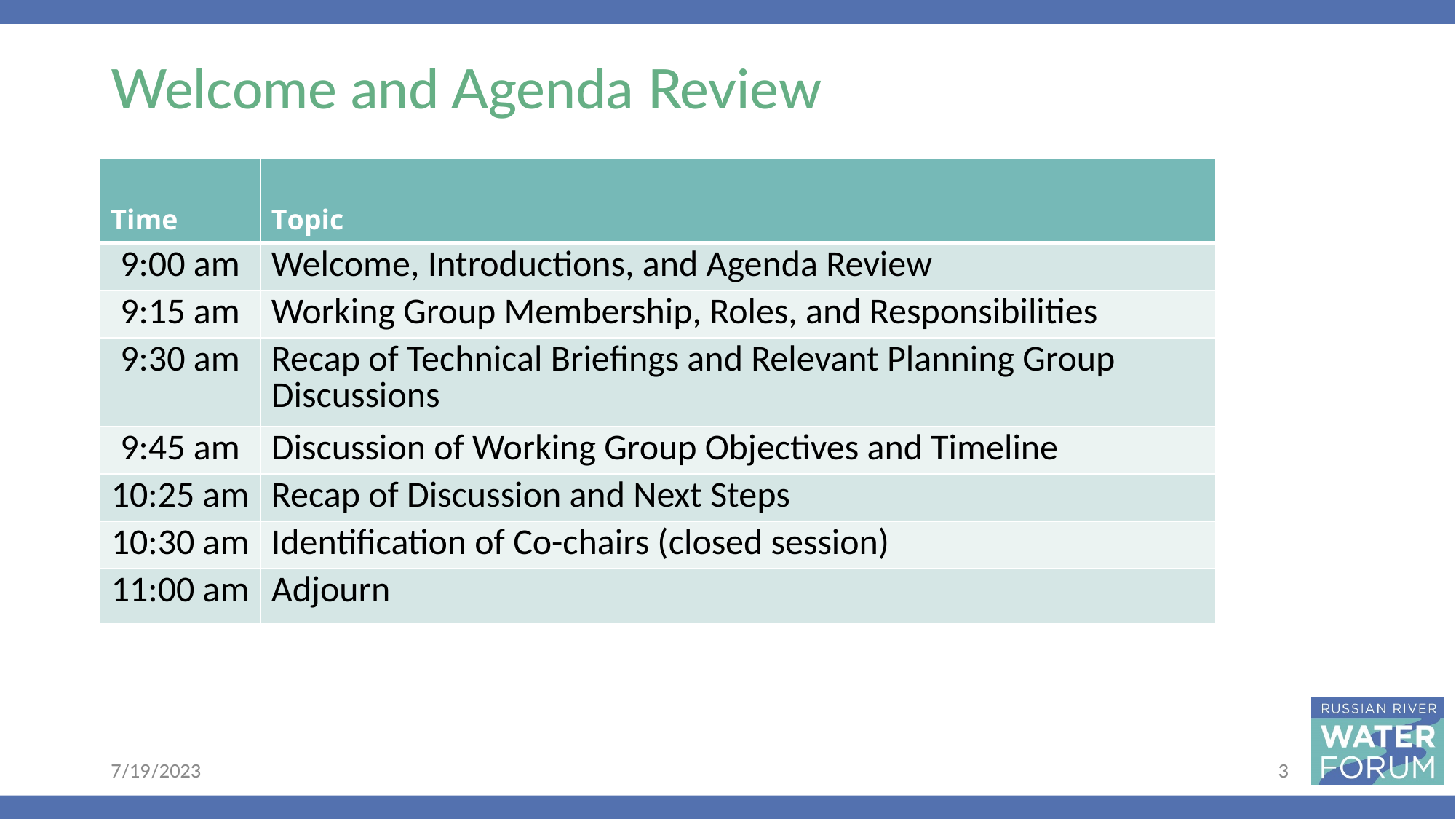

# Welcome and Agenda Review
| Time | Topic |
| --- | --- |
| 9:00 am | Welcome, Introductions, and Agenda Review |
| 9:15 am | Working Group Membership, Roles, and Responsibilities |
| 9:30 am | Recap of Technical Briefings and Relevant Planning Group Discussions |
| 9:45 am | Discussion of Working Group Objectives and Timeline |
| 10:25 am | Recap of Discussion and Next Steps |
| 10:30 am | Identification of Co-chairs (closed session) |
| 11:00 am | Adjourn |
7/19/2023
3